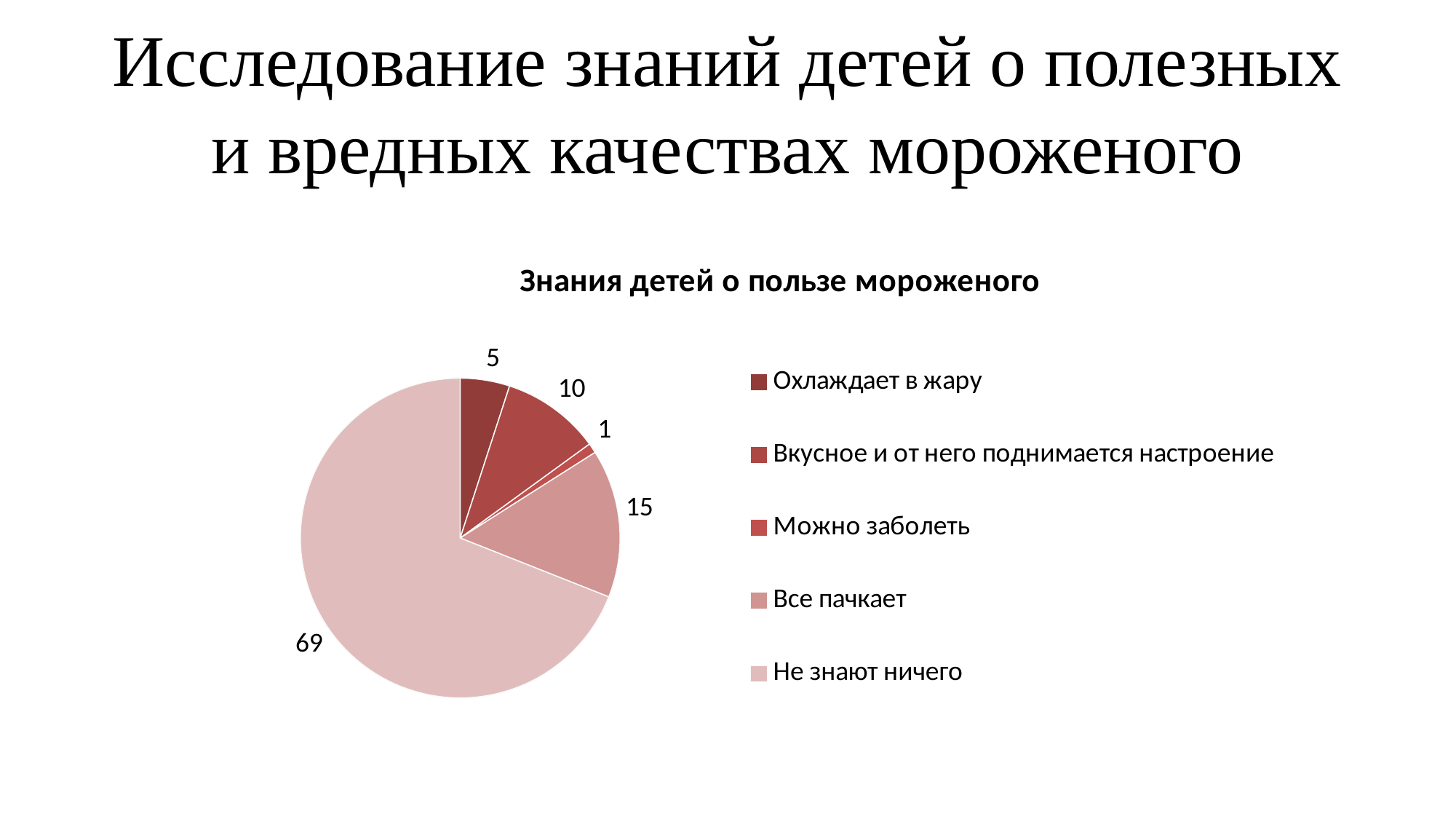

# Исследование знаний детей о полезных и вредных качествах мороженого

### Chart:

| Category | Знания детей о пользе мороженого |
|---|---|
| Охлаждает в жару  | 5.0 |
| Вкусное и от него поднимается настроение | 10.0 |
| Можно заболеть | 1.0 |
| Все пачкает | 15.0 |
| Не знают ничего | 69.0 |